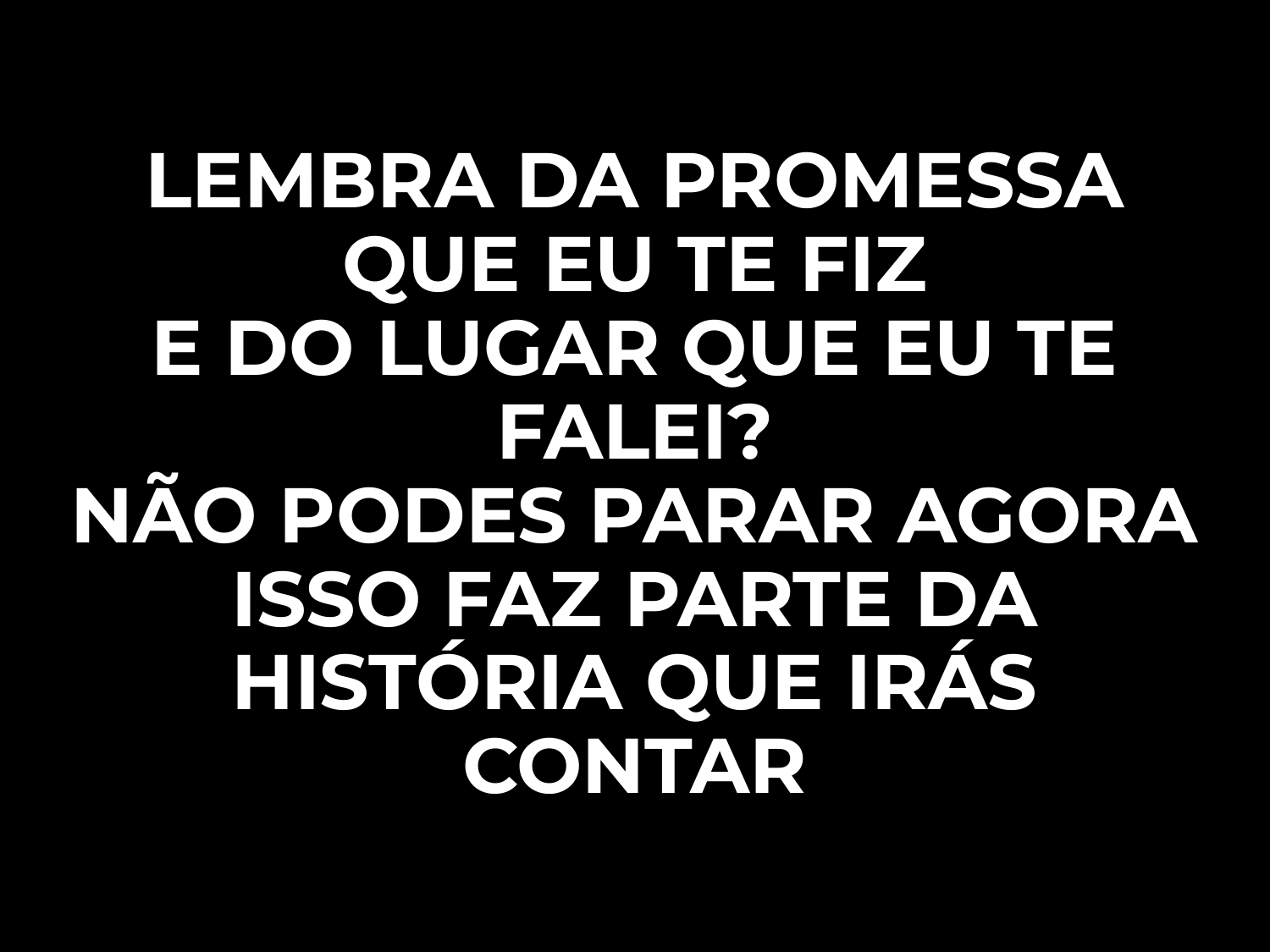

LEMBRA DA PROMESSA QUE EU TE FIZ
E DO LUGAR QUE EU TE FALEI?
NÃO PODES PARAR AGORA
ISSO FAZ PARTE DA HISTÓRIA QUE IRÁS CONTAR